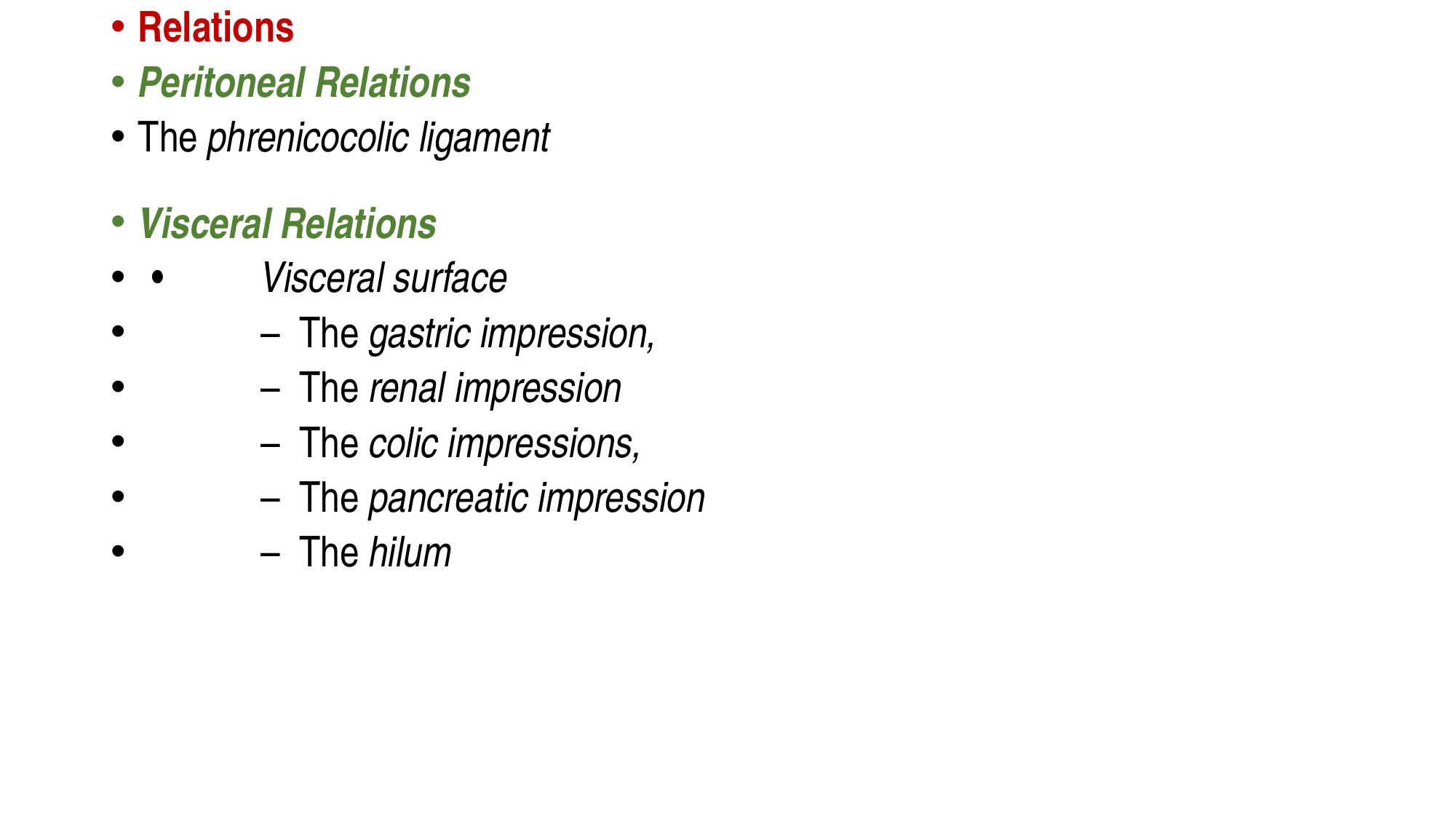

Relations
Peritoneal Relations
The phrenicocolic ligament
Visceral Relations
•	Visceral surface
	–  The gastric impression,
	–  The renal impression
	–  The colic impressions,
	–  The pancreatic impression
	–  The hilum